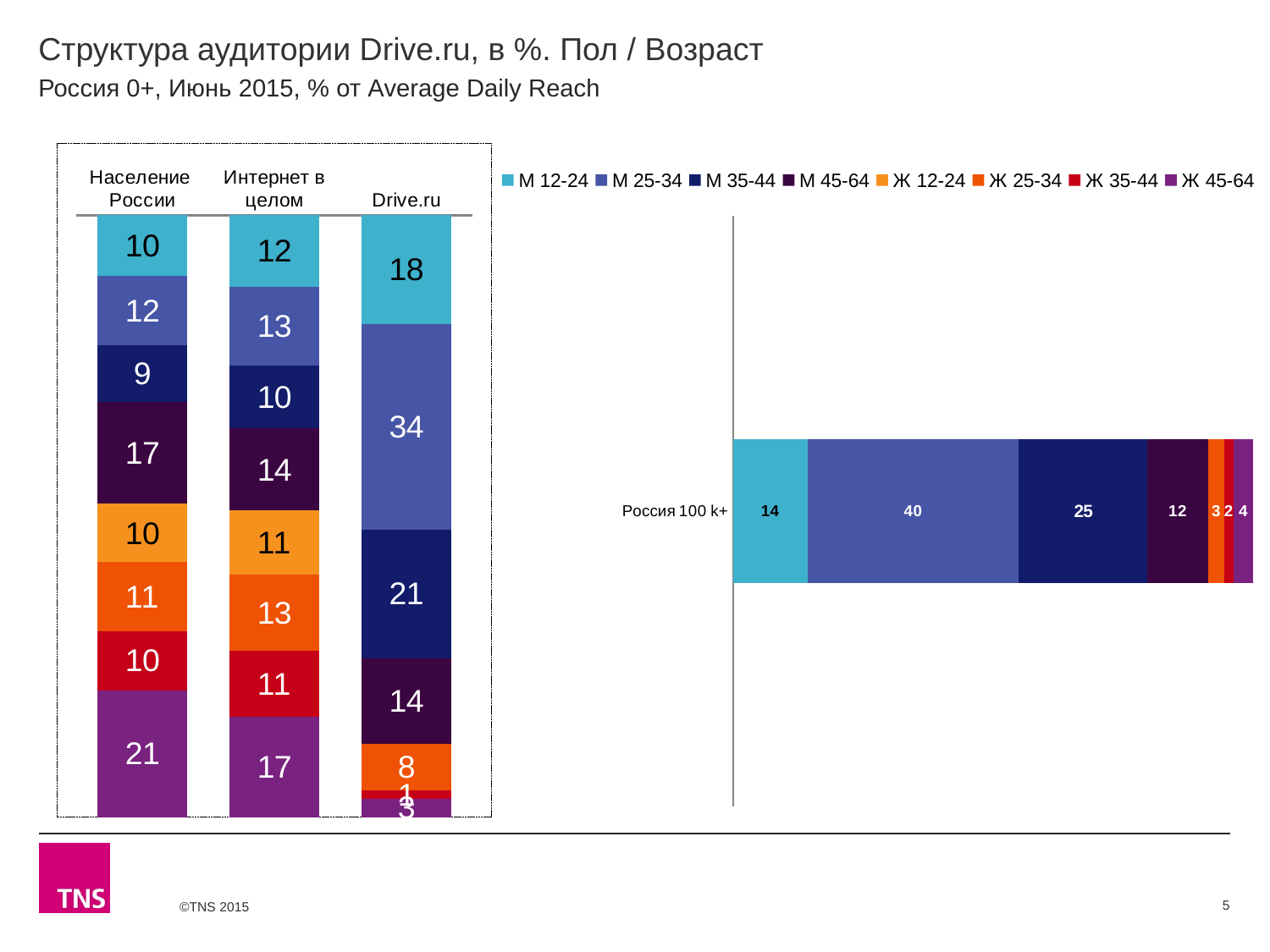

# Структура аудитории Drive.ru, в %. Пол / Возраст
Россия 0+, Июнь 2015, % от Average Daily Reach

### Chart

| Category | М 12-24 | М 25-34 | М 35-44 | М 45-64 | Ж 12-24 | Ж 25-34 | Ж 35-44 | Ж 45-64 |
|---|---|---|---|---|---|---|---|---|
| Население  России | 10.1 | 11.5 | 9.4 | 16.9 | 9.7 | 11.4 | 9.9 | 21.0 |
| Интернет в целом | 11.9 | 13.1 | 10.4 | 13.6 | 10.6 | 12.7 | 10.9 | 16.7 |
| Drive.ru | 17.9 | 33.9 | 21.2 | 14.1 | None | 7.7 | 1.4 | 3.0 |

### Chart

| Category | М 12-24 | М 25-34 | М 35-44 | М 45-64 | Ж 12-24 | Ж 25-34 | Ж 35-44 | Ж 45-64 |
|---|---|---|---|---|---|---|---|---|
| Россия 100 k+ | 14.2 | 40.3 | 24.5 | 11.6 | None | 3.0 | 1.8 | 3.8 |
5